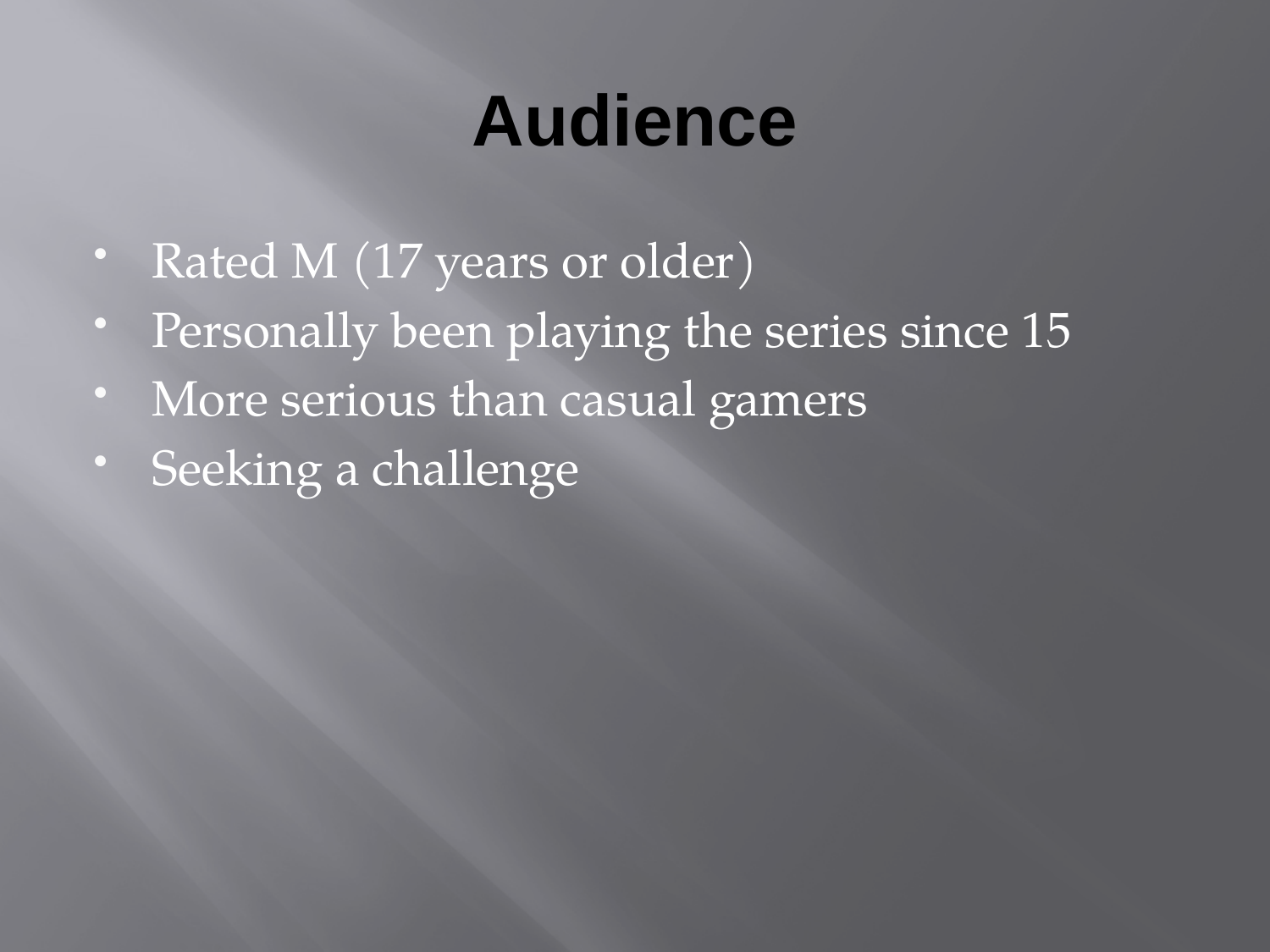

# Audience
Rated M (17 years or older)
Personally been playing the series since 15
More serious than casual gamers
Seeking a challenge